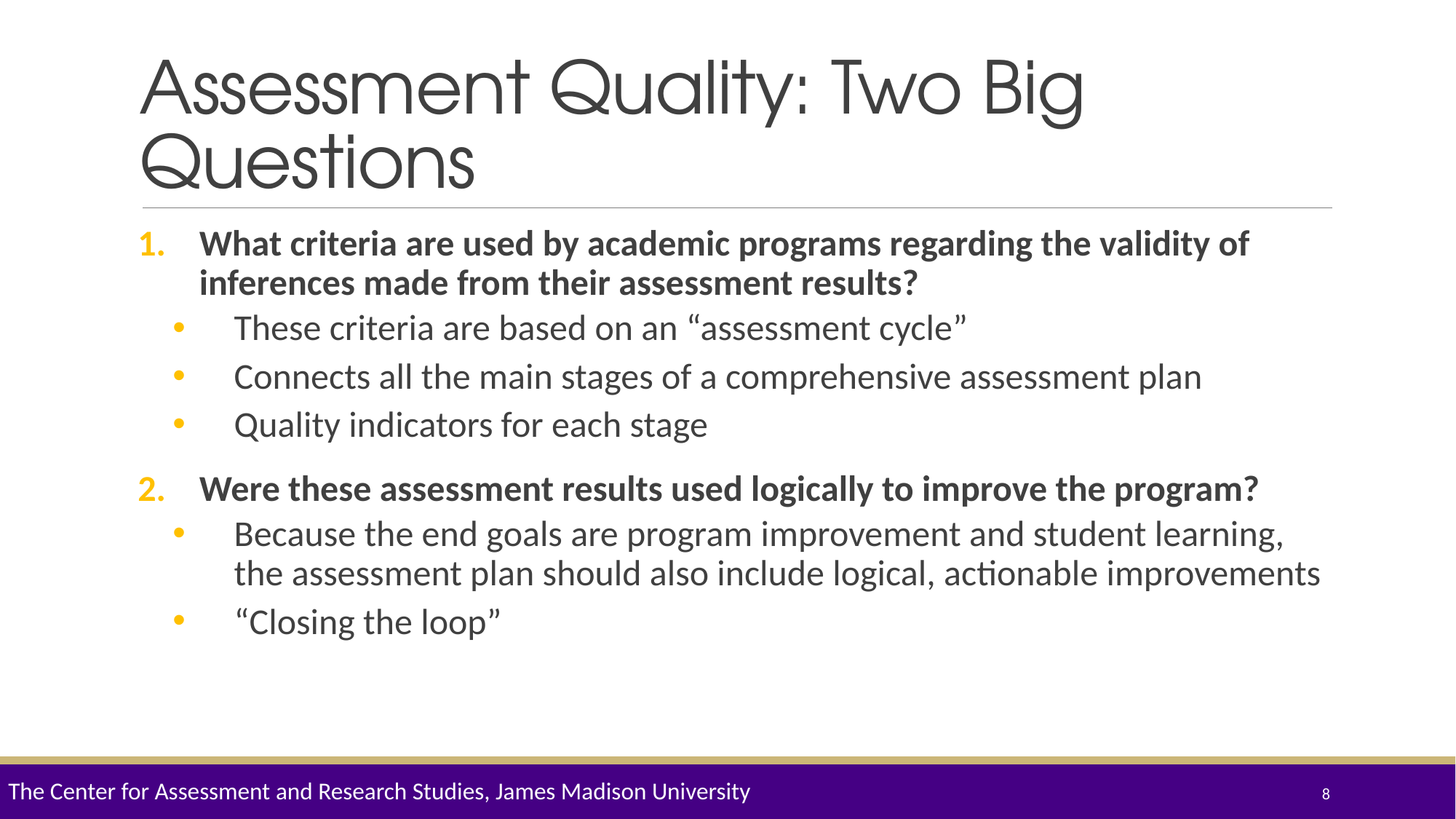

# Assessment Quality: Two Big Questions
What criteria are used by academic programs regarding the validity of inferences made from their assessment results?
These criteria are based on an “assessment cycle”
Connects all the main stages of a comprehensive assessment plan
Quality indicators for each stage
Were these assessment results used logically to improve the program?
Because the end goals are program improvement and student learning, the assessment plan should also include logical, actionable improvements
“Closing the loop”
The Center for Assessment and Research Studies, James Madison University
8